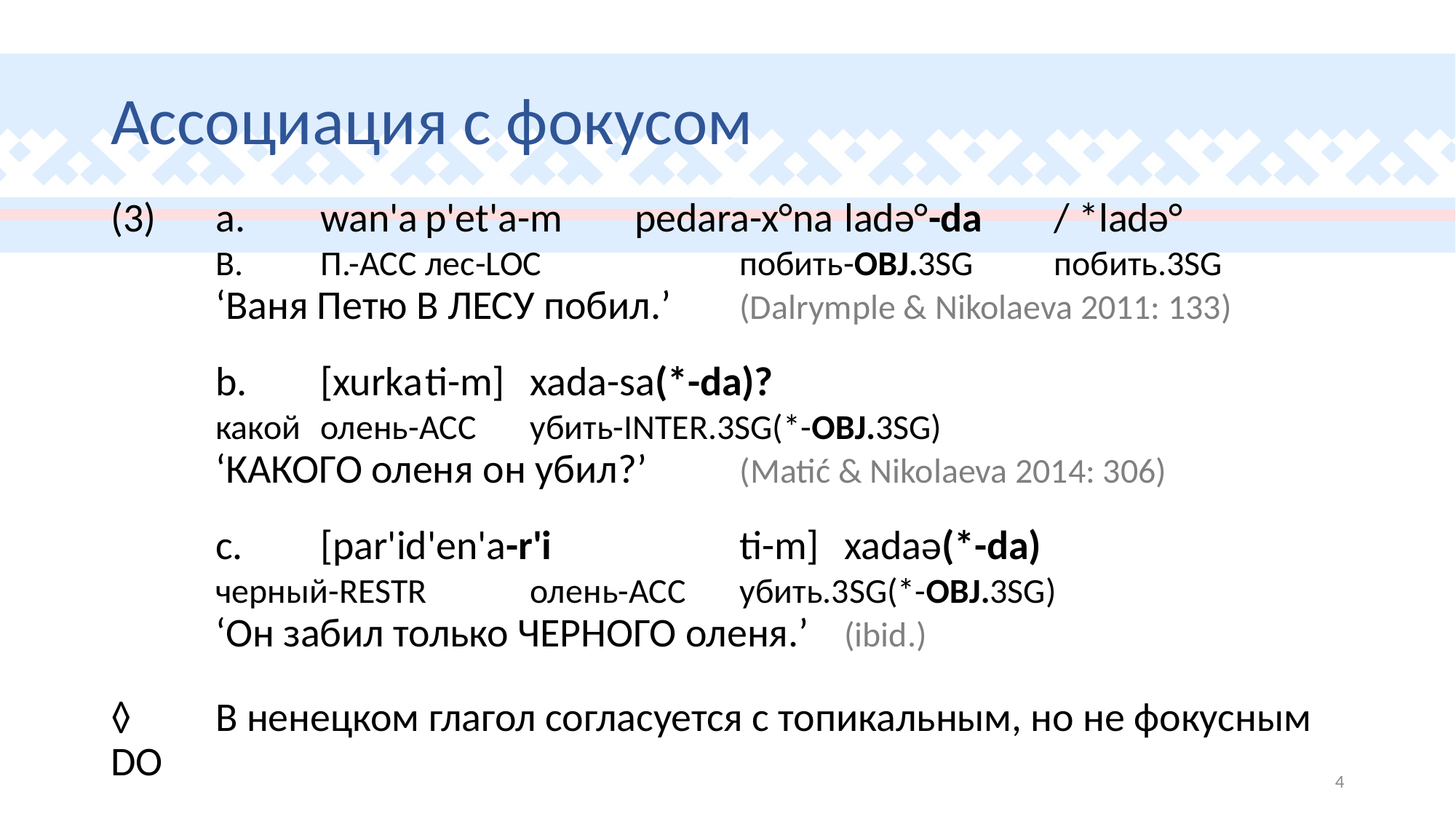

# Ассоциация с фокусом
(3)	a.	wan'a	p'et'a-m	pedara-x°na		ladə°-da 		/ *ladə°
			В.			П.-acc		лес-loc				побить-obj.3sg	побить.3sg
			‘Ваня Петю в лесу побил.’ 				(Dalrymple & Nikolaeva 2011: 133)
		b.	[xurka		ti-m]				xada-sa(*-da)?
			какой		олень-acc		убить-inter.3sg(*-obj.3sg)
			‘Какого оленя он убил?’ 				(Matić & Nikolaeva 2014: 306)
		c.	[par'id'en'a-r'i		ti-m]				xadaə(*-da)
			черный-restr			олень-acc		убить.3sg(*-obj.3sg)
			‘Он забил только черного оленя.’ 	(ibid.)
◊	В ненецком глагол согласуется с топикальным, но не фокусным DO
4